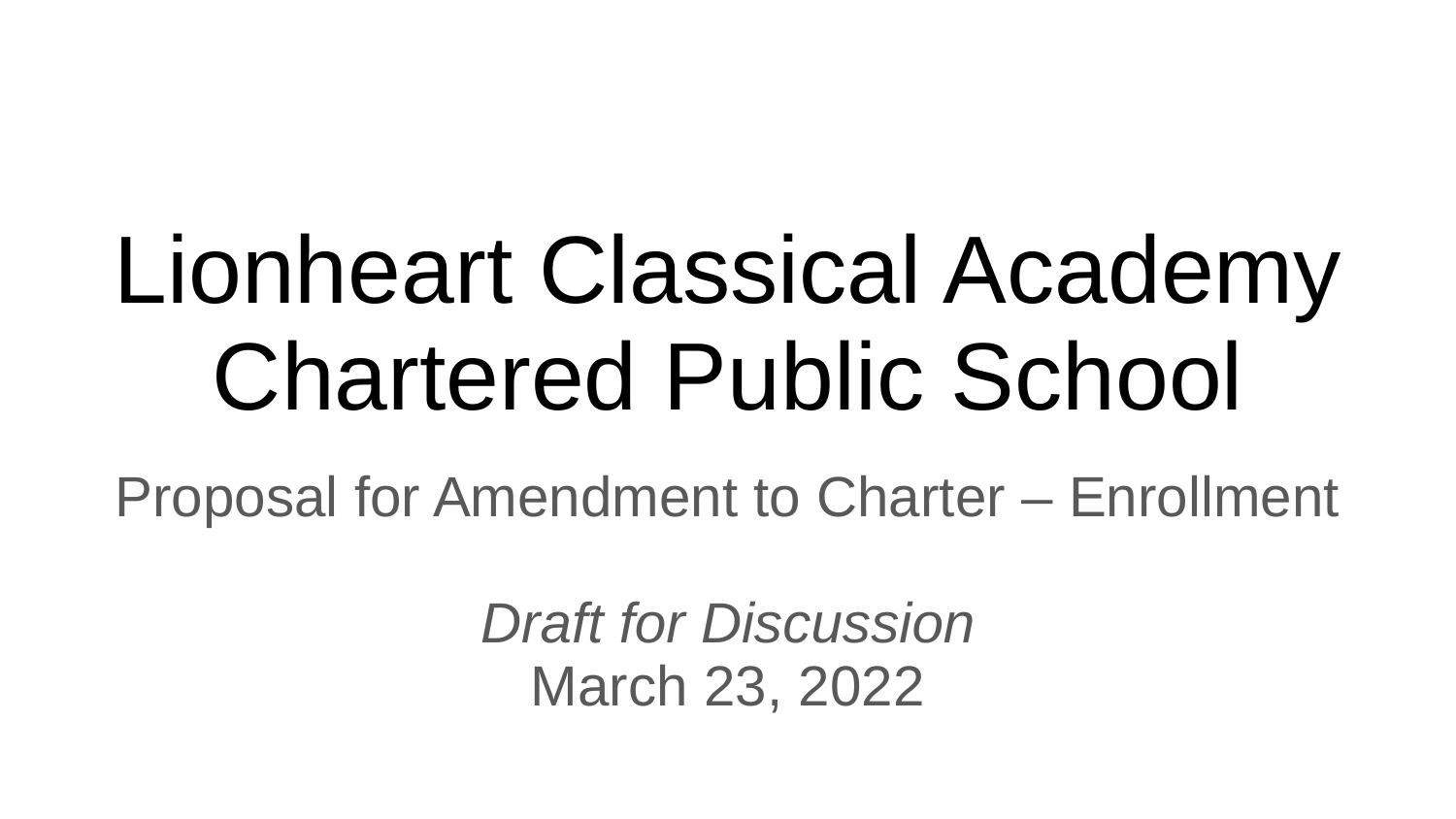

# Lionheart Classical Academy Chartered Public School
Proposal for Amendment to Charter – Enrollment

Draft for Discussion
March 23, 2022